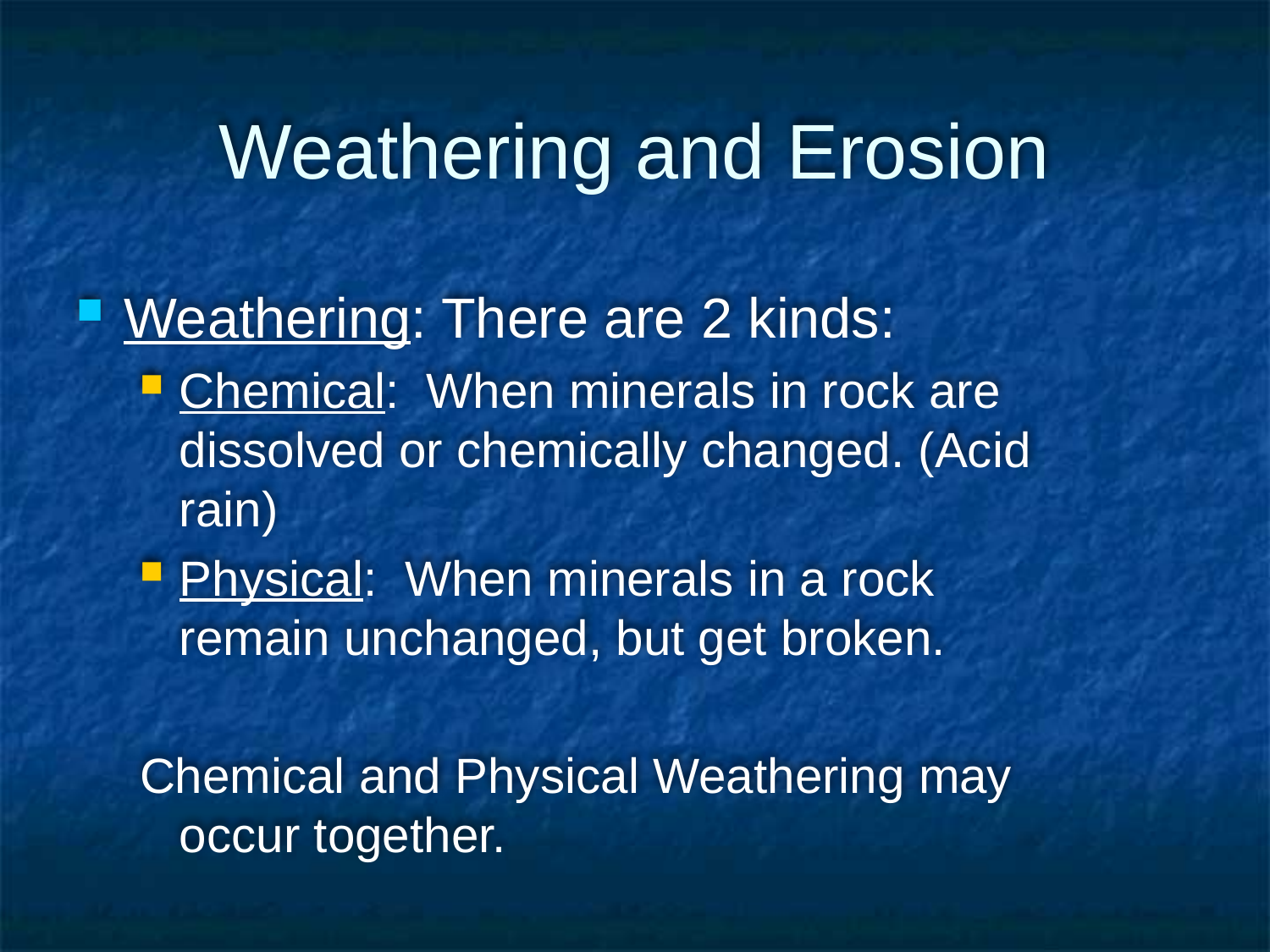

Weathering and Erosion
Weathering: There are 2 kinds:
Chemical:  When minerals in rock are dissolved or chemically changed. (Acid rain)
Physical:  When minerals in a rock remain unchanged, but get broken.

Chemical and Physical Weathering may occur together.